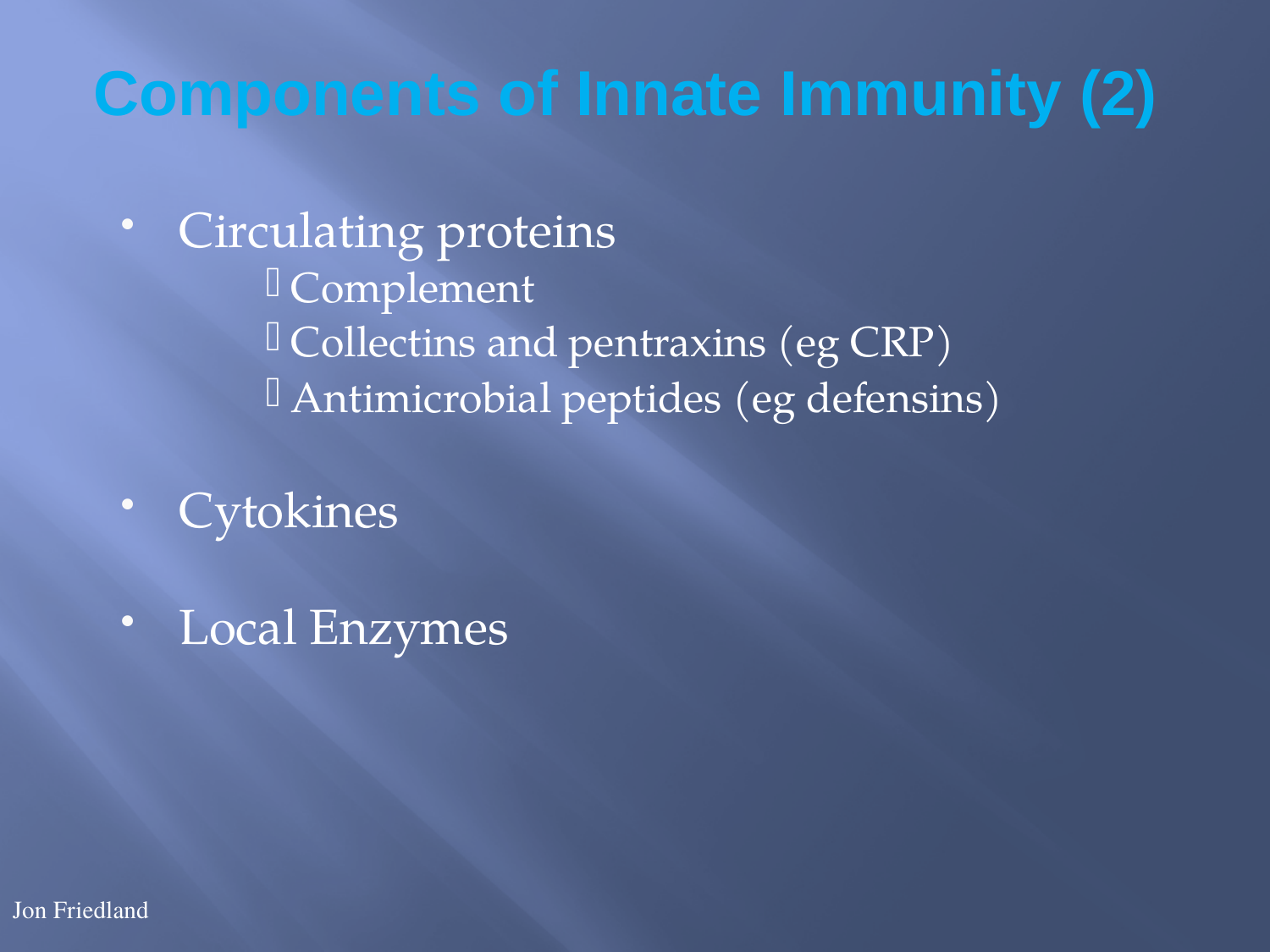

# Components of Innate Immunity (2)
Circulating proteins
Complement
Collectins and pentraxins (eg CRP)
Antimicrobial peptides (eg defensins)
Cytokines
Local Enzymes

Jon Friedland